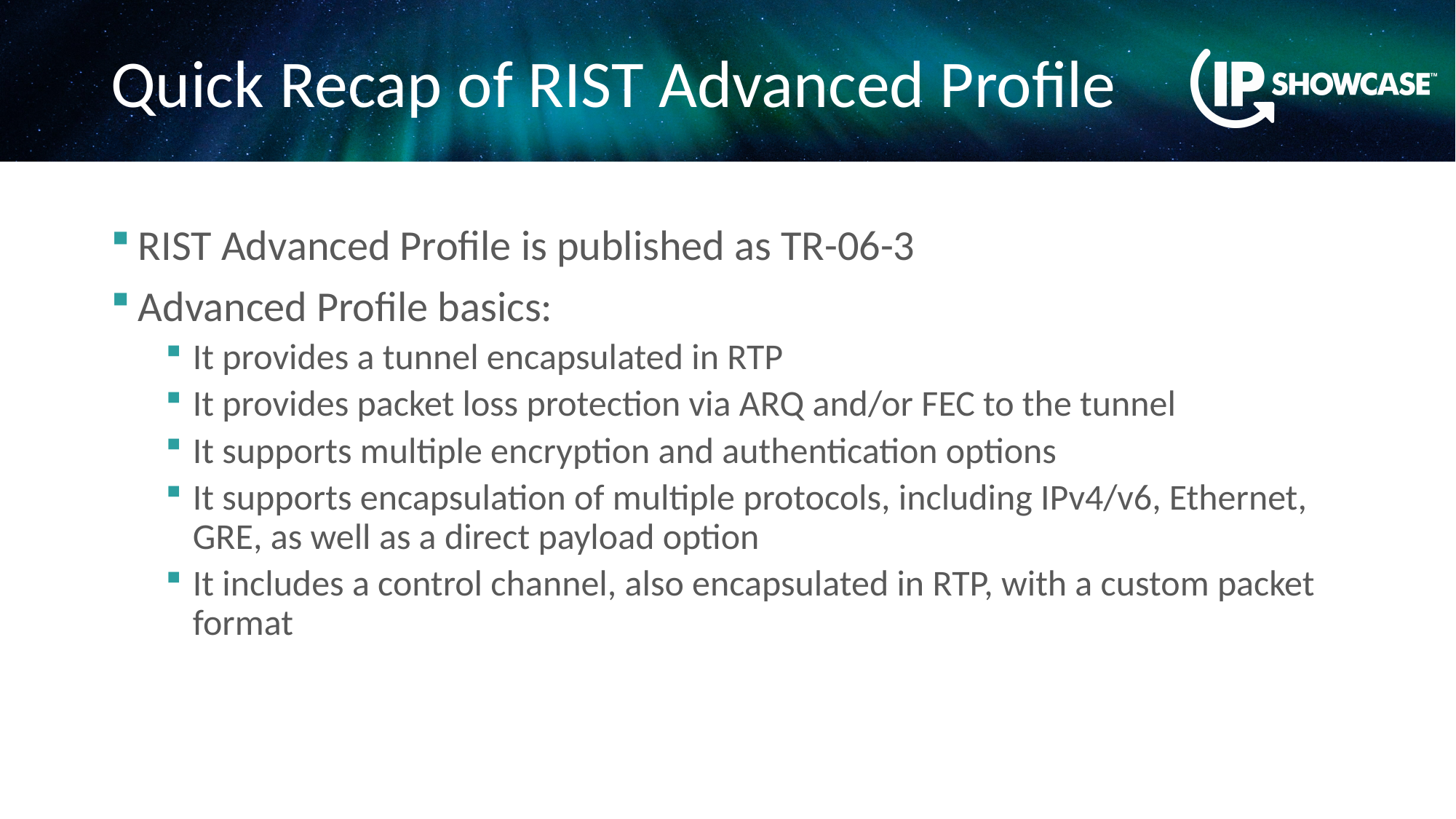

# Quick Recap of RIST Advanced Profile
RIST Advanced Profile is published as TR-06-3
Advanced Profile basics:
It provides a tunnel encapsulated in RTP
It provides packet loss protection via ARQ and/or FEC to the tunnel
It supports multiple encryption and authentication options
It supports encapsulation of multiple protocols, including IPv4/v6, Ethernet, GRE, as well as a direct payload option
It includes a control channel, also encapsulated in RTP, with a custom packet format